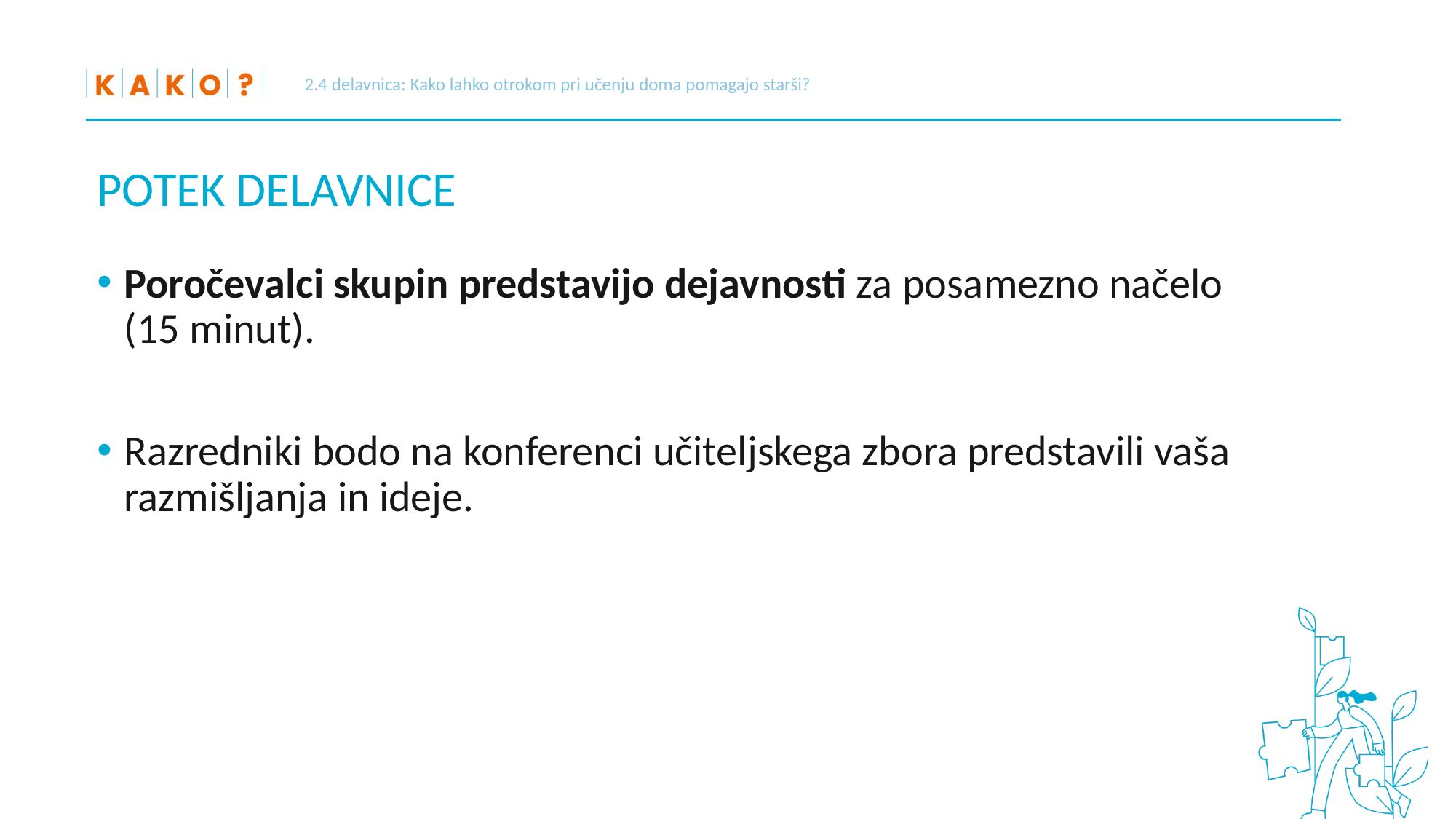

2.4 delavnica: Kako lahko otrokom pri učenju doma pomagajo starši?
# POTEK DELAVNICE
Poročevalci skupin predstavijo dejavnosti za posamezno načelo (15 minut).

Razredniki bodo na konferenci učiteljskega zbora predstavili vaša razmišljanja in ideje.